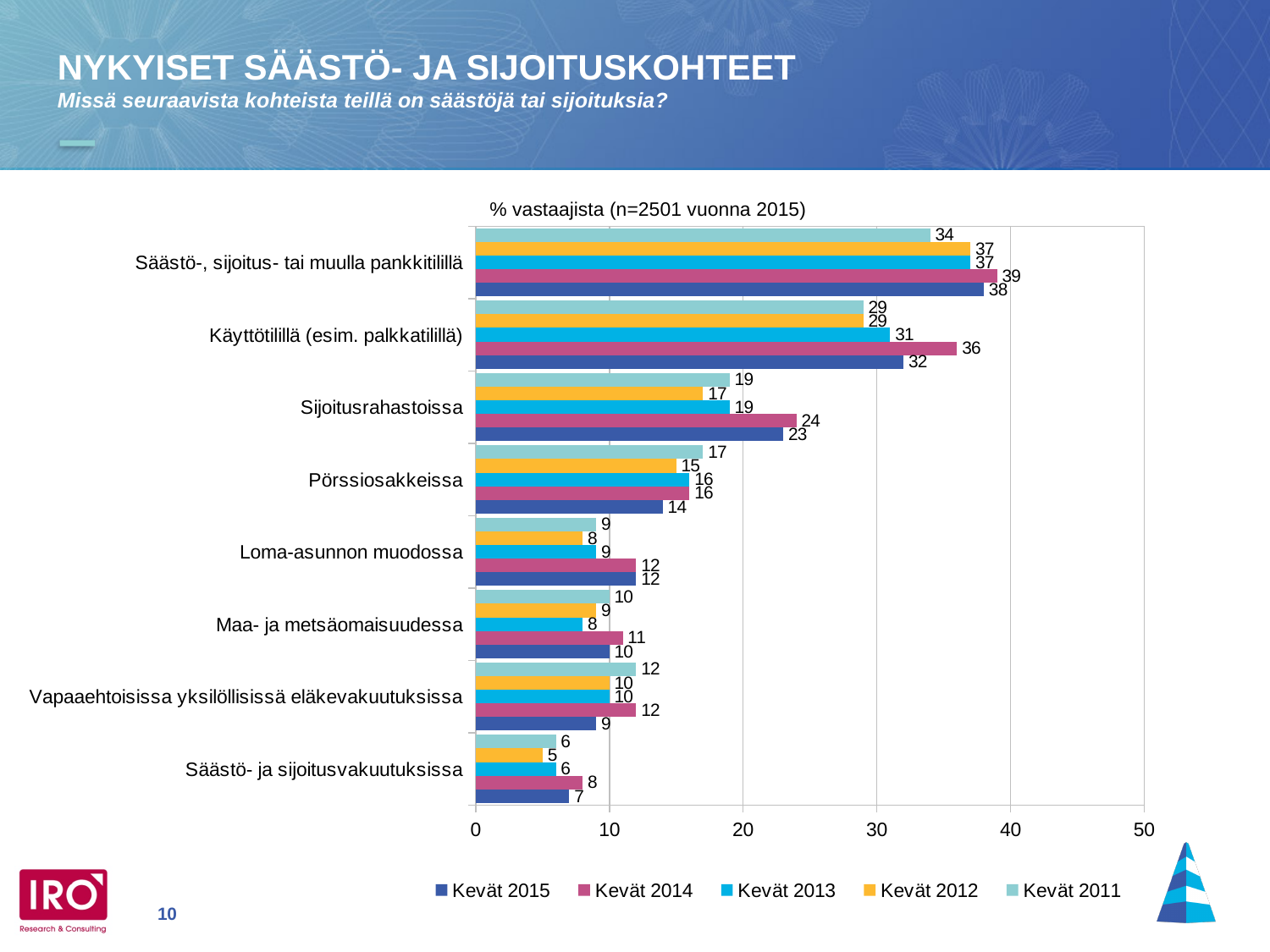

NYKYISET SÄÄSTÖ- JA SIJOITUSKOHTEET
Missä seuraavista kohteista teillä on säästöjä tai sijoituksia?
% vastaajista (n=2501 vuonna 2015)

### Chart

| Category | Kevät 2011 | Kevät 2012 | Kevät 2013 | Kevät 2014 | Kevät 2015 |
|---|---|---|---|---|---|
| Säästö-, sijoitus- tai muulla pankkitilillä | 34.0 | 37.0 | 37.0 | 39.0 | 38.0 |
| Käyttötilillä (esim. palkkatilillä) | 29.0 | 29.0 | 31.0 | 36.0 | 32.0 |
| Sijoitusrahastoissa | 19.0 | 17.0 | 19.0 | 24.0 | 23.0 |
| Pörssiosakkeissa | 17.0 | 15.0 | 16.0 | 16.0 | 14.0 |
| Loma-asunnon muodossa | 9.0 | 8.0 | 9.0 | 12.0 | 12.0 |
| Maa- ja metsäomaisuudessa | 10.0 | 9.0 | 8.0 | 11.0 | 10.0 |
| Vapaaehtoisissa yksilöllisissä eläkevakuutuksissa | 12.0 | 10.0 | 10.0 | 12.0 | 9.0 |
| Säästö- ja sijoitusvakuutuksissa | 6.0 | 5.0 | 6.0 | 8.0 | 7.0 |